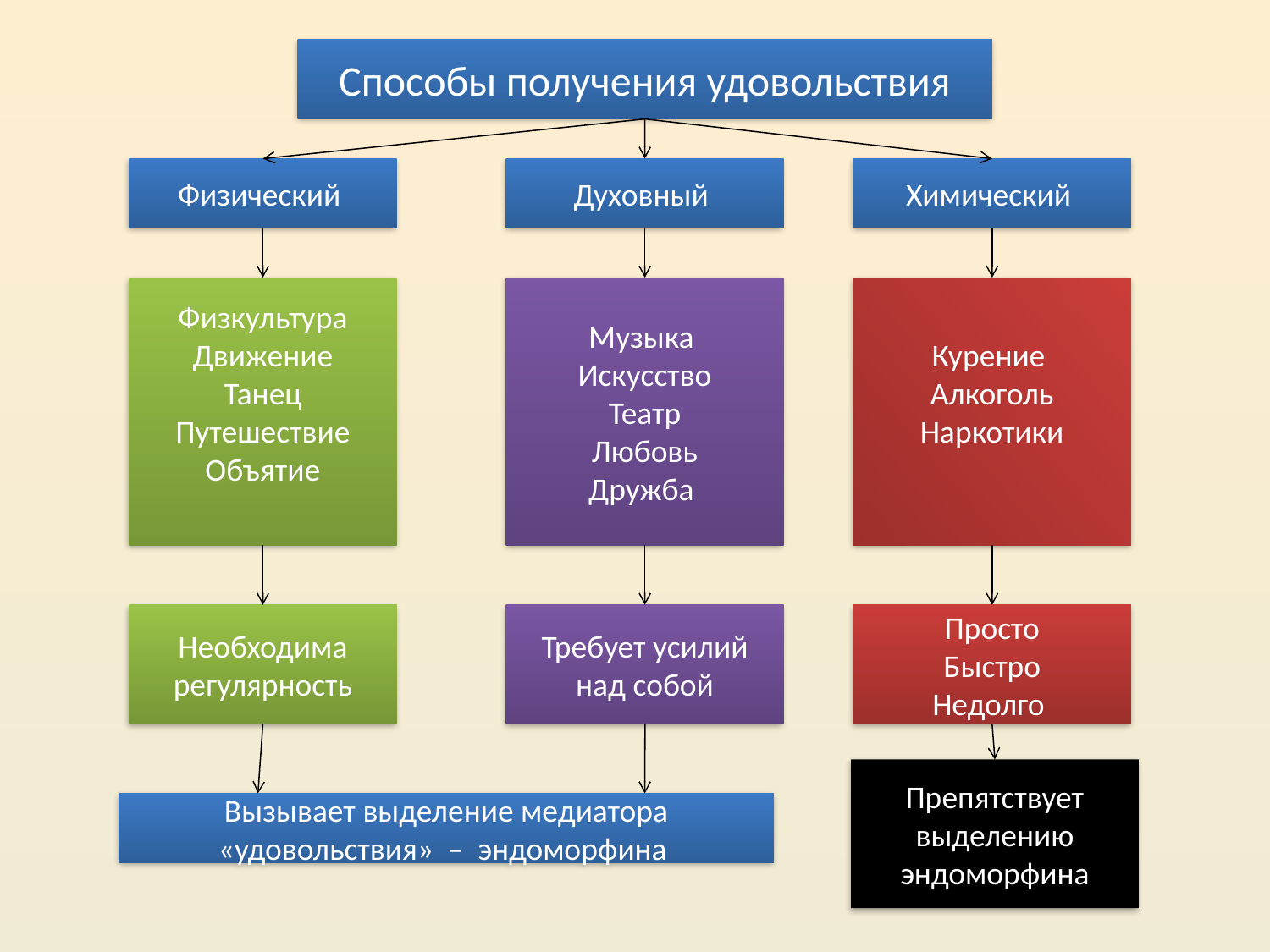

Способы получения удовольствия
Физический
Духовный
Химический

Физкультура
Движение
Танец
Путешествие
Объятие

Музыка
Искусство
Театр
Любовь
Дружба
Курение
Алкоголь
Наркотики

Необходима регулярность
Требует усилий над собой
Просто
Быстро
Недолго
Препятствует выделению эндоморфина
Вызывает выделение медиатора «удовольствия»  –  эндоморфина